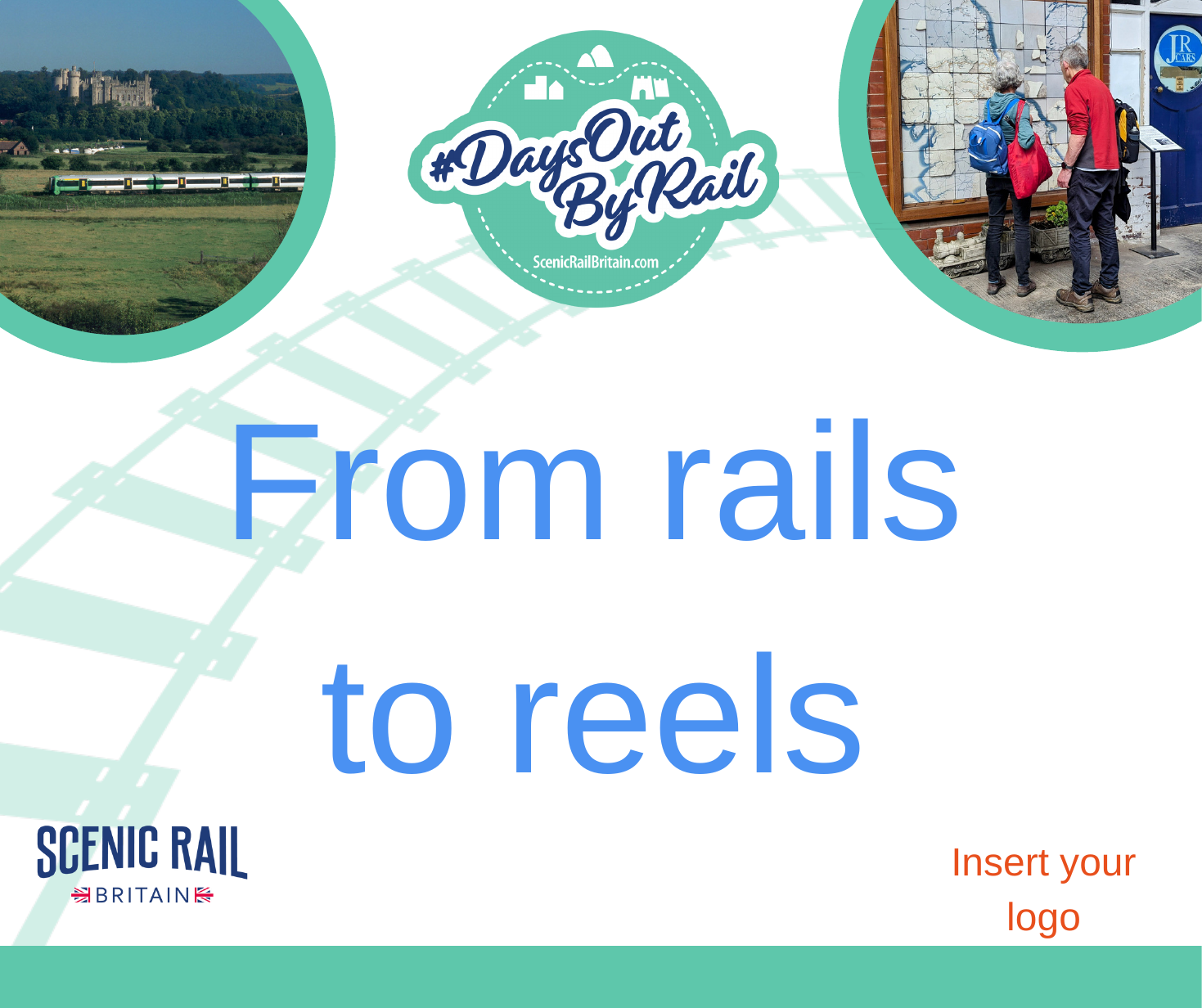

From rails to reels

Insert your logo